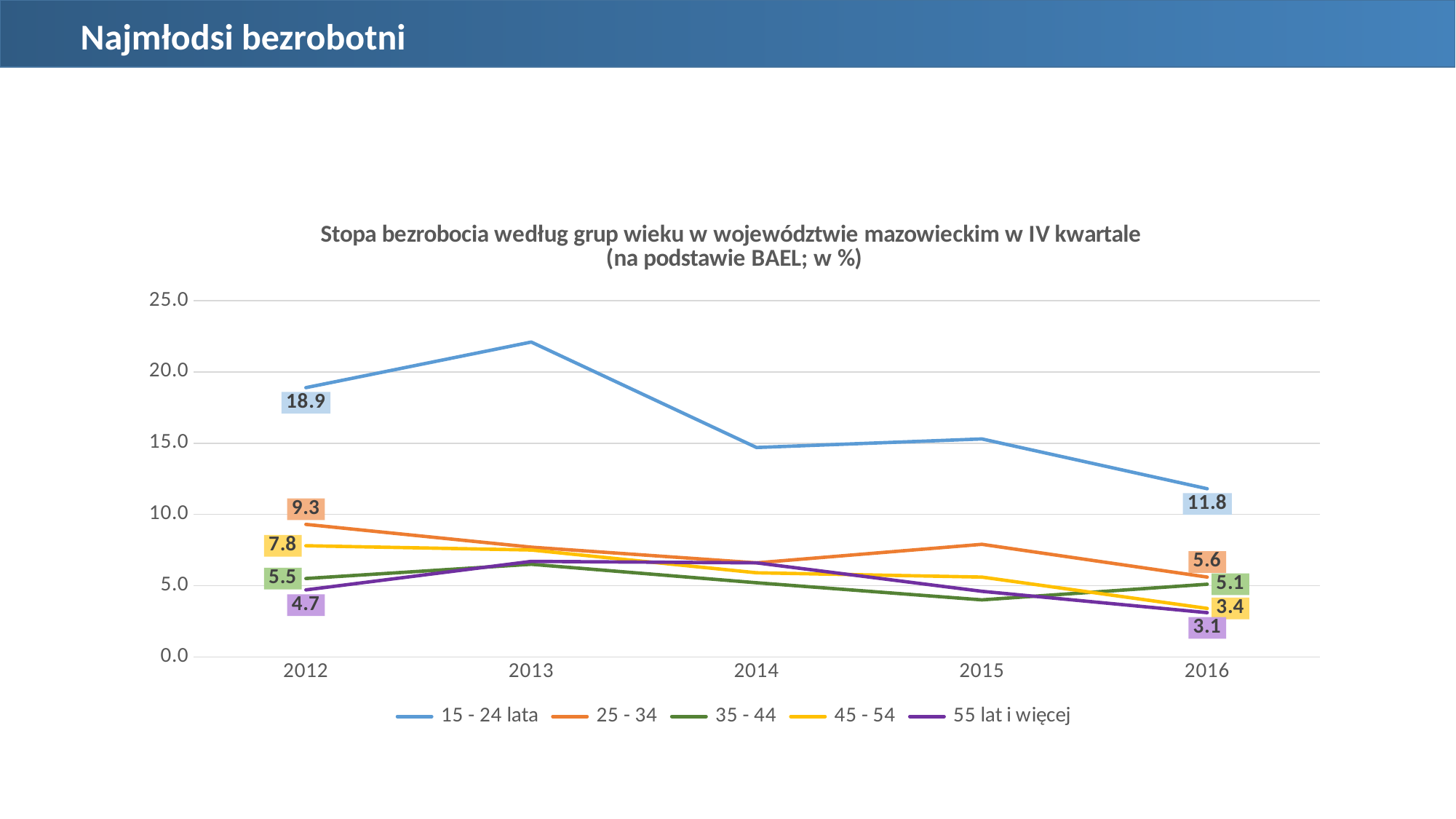

Najmłodsi bezrobotni

### Chart: Stopa bezrobocia według grup wieku w województwie mazowieckim w IV kwartale (na podstawie BAEL; w %)

| Category |  15 - 24 lata |  25 - 34 |  35 - 44 |  45 - 54 |  55 lat i więcej |
|---|---|---|---|---|---|
| 2012 | 18.9 | 9.3 | 5.5 | 7.8 | 4.7 |
| 2013 | 22.1 | 7.7 | 6.5 | 7.5 | 6.7 |
| 2014 | 14.7 | 6.6 | 5.2 | 5.9 | 6.6 |
| 2015 | 15.3 | 7.9 | 4.0 | 5.6 | 4.6 |
| 2016 | 11.8 | 5.6 | 5.1 | 3.4 | 3.1 |